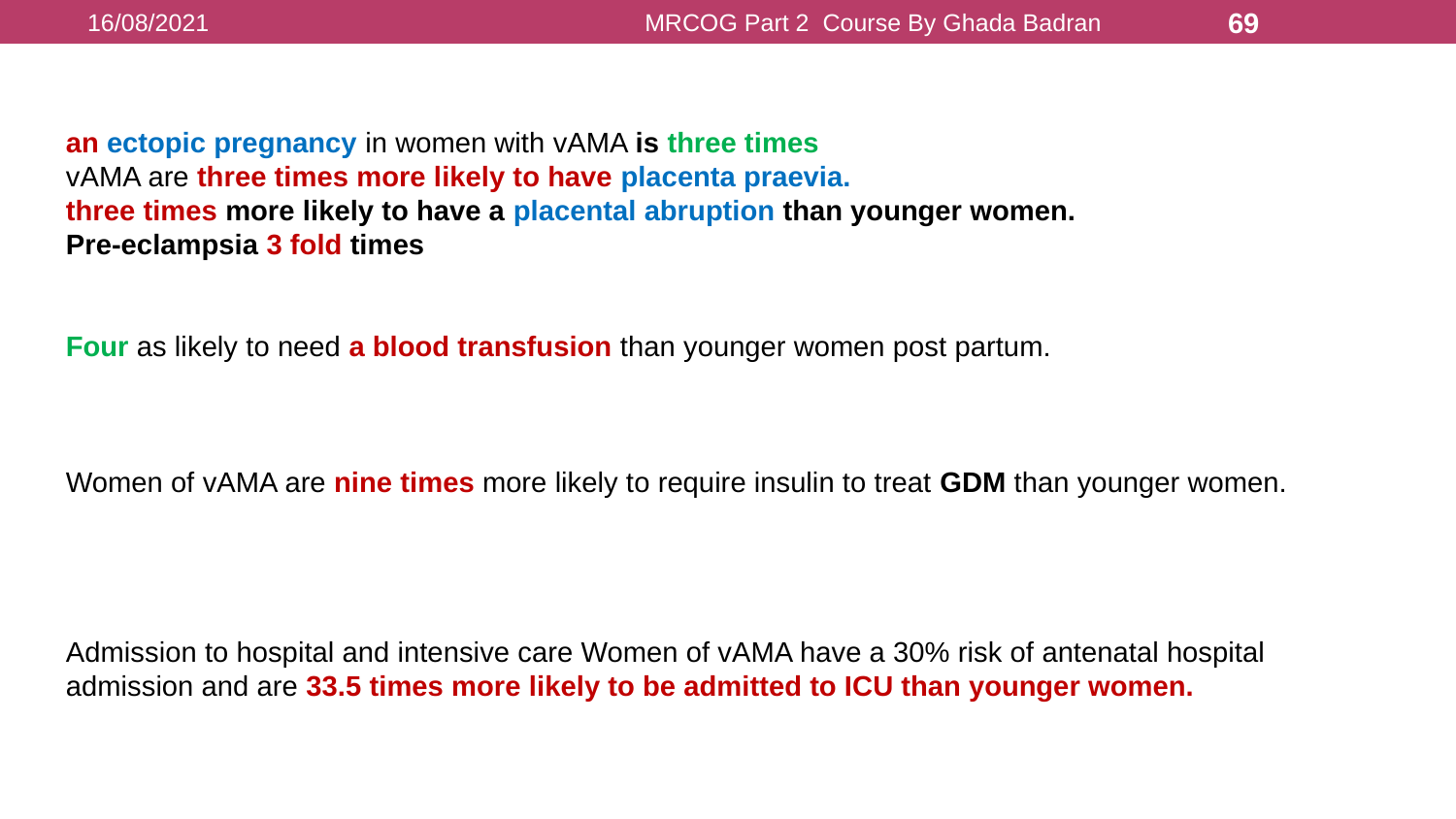

16/08/2021
MRCOG Part 2  Course By Ghada Badran
69
an ectopic pregnancy in women with vAMA is three times
vAMA are three times more likely to have placenta praevia.
three times more likely to have a placental abruption than younger women.
Pre-eclampsia 3 fold times

Four as likely to need a blood transfusion than younger women post partum.

Women of vAMA are nine times more likely to require insulin to treat GDM than younger women.

Admission to hospital and intensive care Women of vAMA have a 30% risk of antenatal hospital admission and are 33.5 times more likely to be admitted to ICU than younger women.